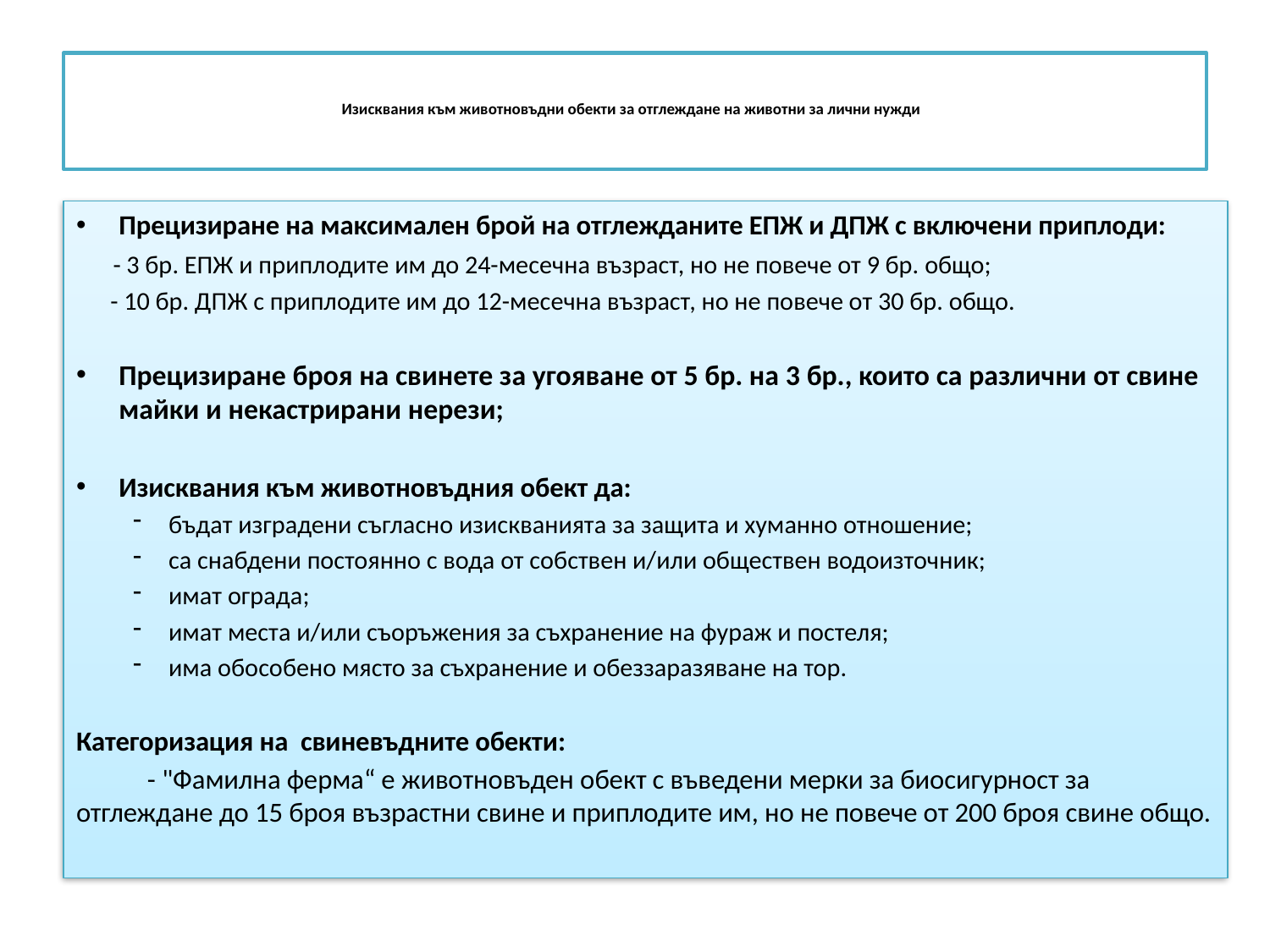

# Изисквания към животновъдни обекти за отглеждане на животни за лични нужди
Прецизиране на максимален брой на отглежданите ЕПЖ и ДПЖ с включени приплоди:
      - 3 бр. ЕПЖ и приплодите им до 24-месечна възраст, но не повече от 9 бр. общо;
      - 10 бр. ДПЖ с приплодите им до 12-месечна възраст, но не повече от 30 бр. общо.

Прецизиране броя на свинете за угояване от 5 бр. на 3 бр., които са различни от свине майки и некастрирани нерези;

Изисквания към животновъдния обект да:
бъдат изградени съгласно изискванията за защита и хуманно отношение;
са снабдени постоянно с вода от собствен и/или обществен водоизточник;
имат ограда;
имат места и/или съоръжения за съхранение на фураж и постеля;
има обособено място за съхранение и обеззаразяване на тор.

Категоризация на  свиневъдните обекти:
	- "Фамилна ферма“ е животновъден обект с въведени мерки за биосигурност за отглеждане до 15 броя възрастни свине и приплодите им, но не повече от 200 броя свине общо.